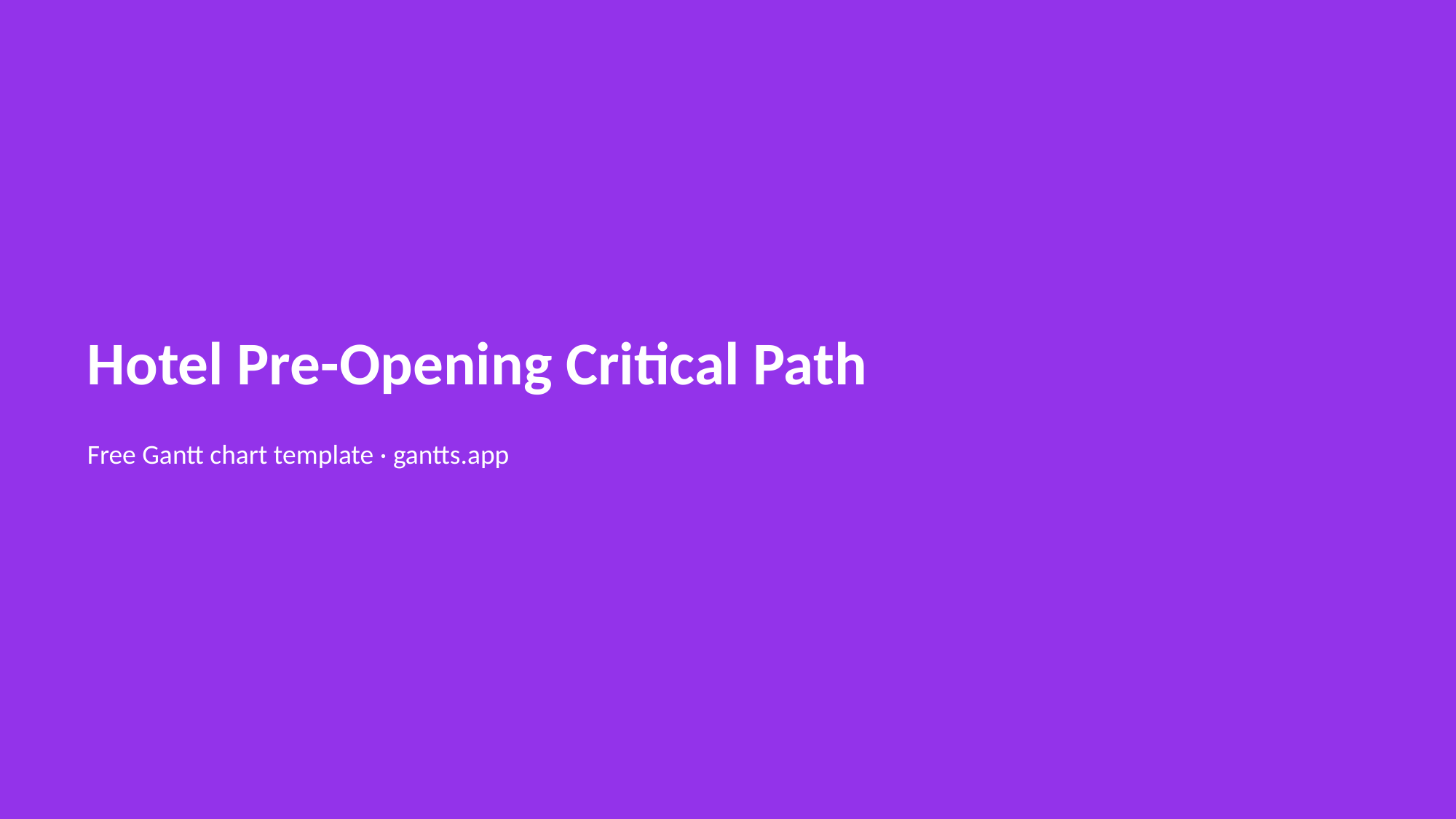

Hotel Pre-Opening Critical Path
Free Gantt chart template · gantts.app